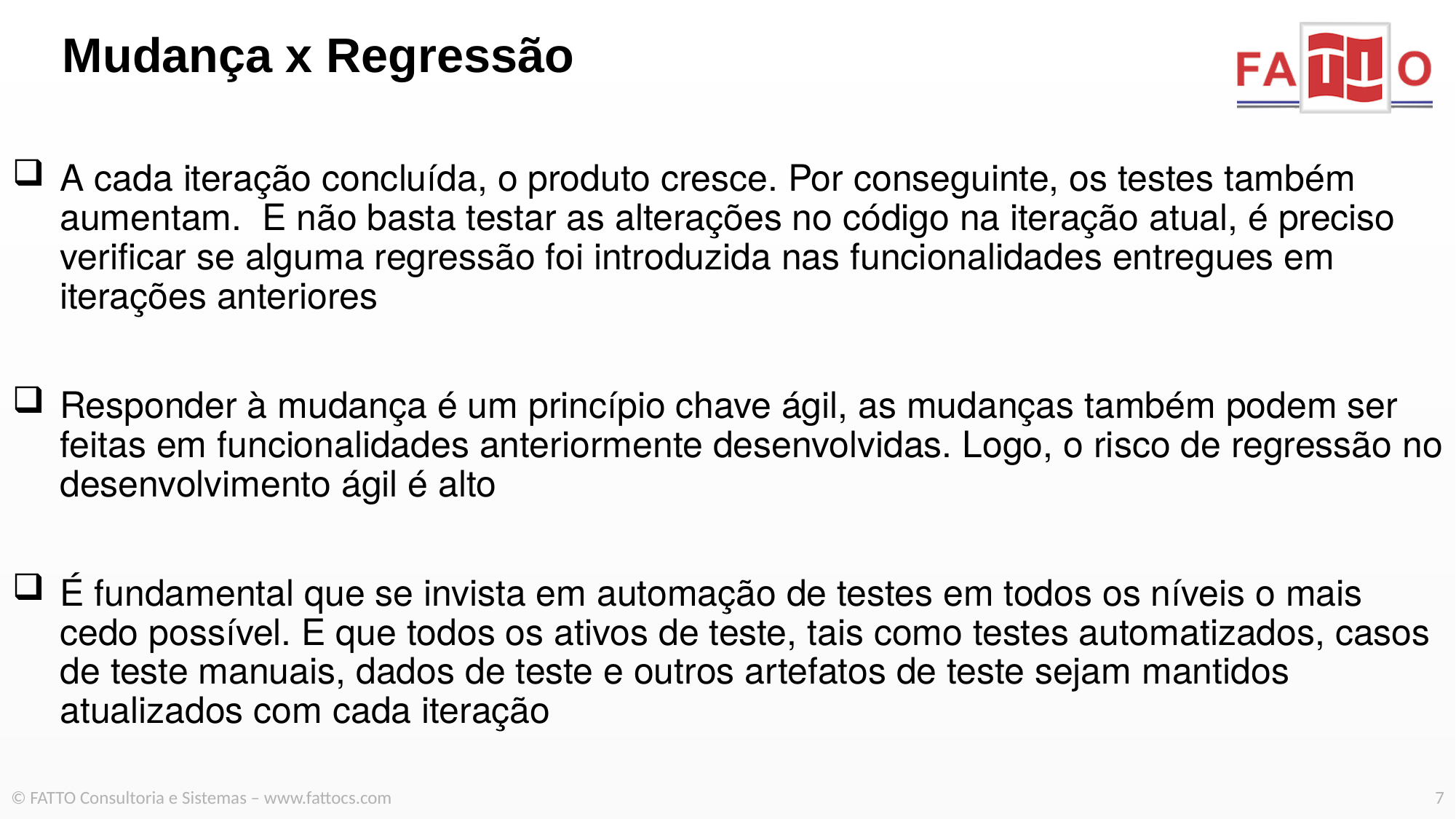

# Mudança x Regressão
A cada iteração concluída, o produto cresce. Por conseguinte, os testes também aumentam.  E não basta testar as alterações no código na iteração atual, é preciso verificar se alguma regressão foi introduzida nas funcionalidades entregues em iterações anteriores

Responder à mudança é um princípio chave ágil, as mudanças também podem ser feitas em funcionalidades anteriormente desenvolvidas. Logo, o risco de regressão no desenvolvimento ágil é alto

É fundamental que se invista em automação de testes em todos os níveis o mais cedo possível. E que todos os ativos de teste, tais como testes automatizados, casos de teste manuais, dados de teste e outros artefatos de teste sejam mantidos atualizados com cada iteração

© FATTO Consultoria e Sistemas – www.fattocs.com
7